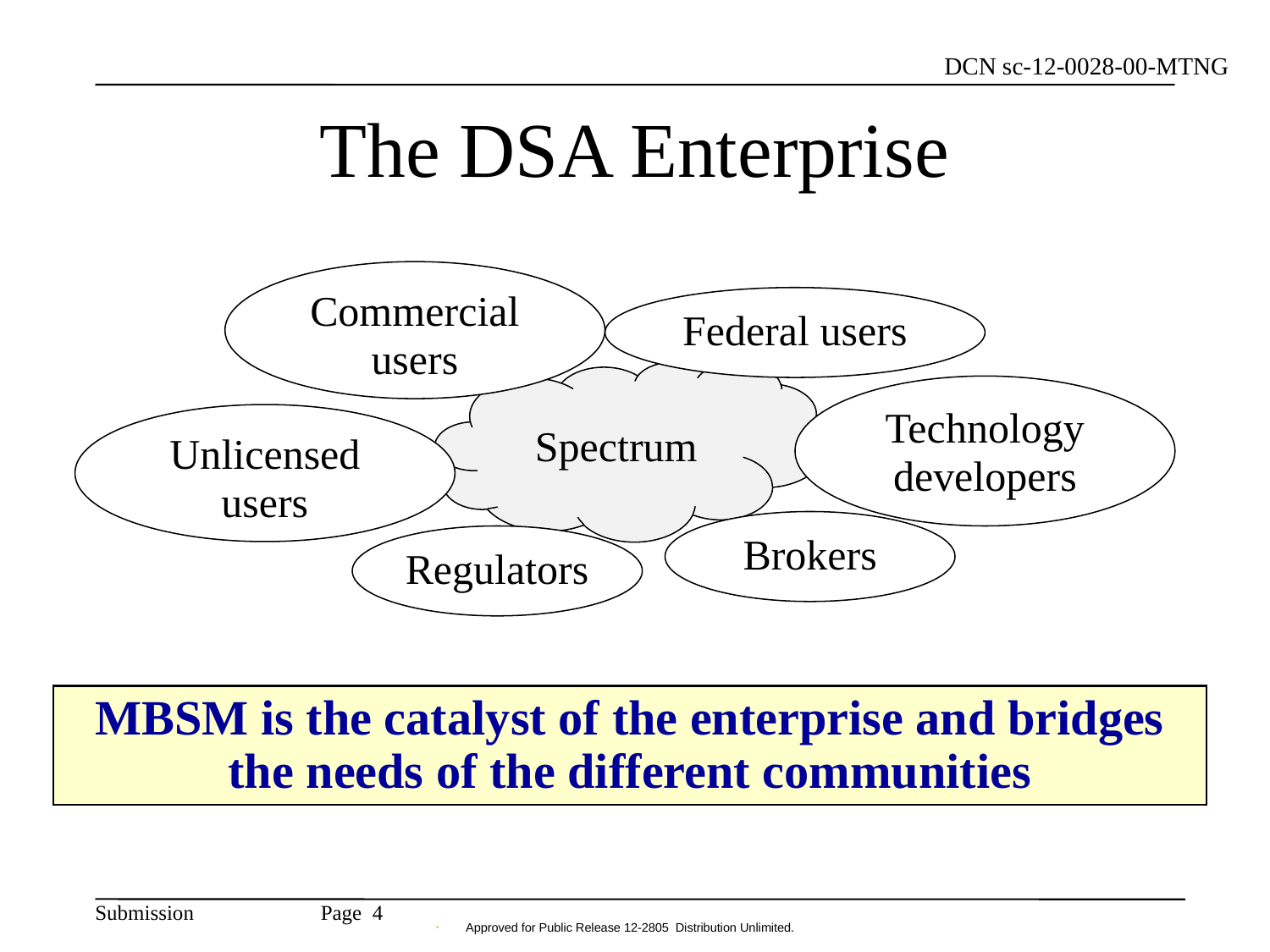

# The DSA Enterprise
Commercial users
Federal users
Spectrum
Technology developers
Unlicensed users
Brokers
Regulators
MBSM is the catalyst of the enterprise and bridges the needs of the different communities
Page  4